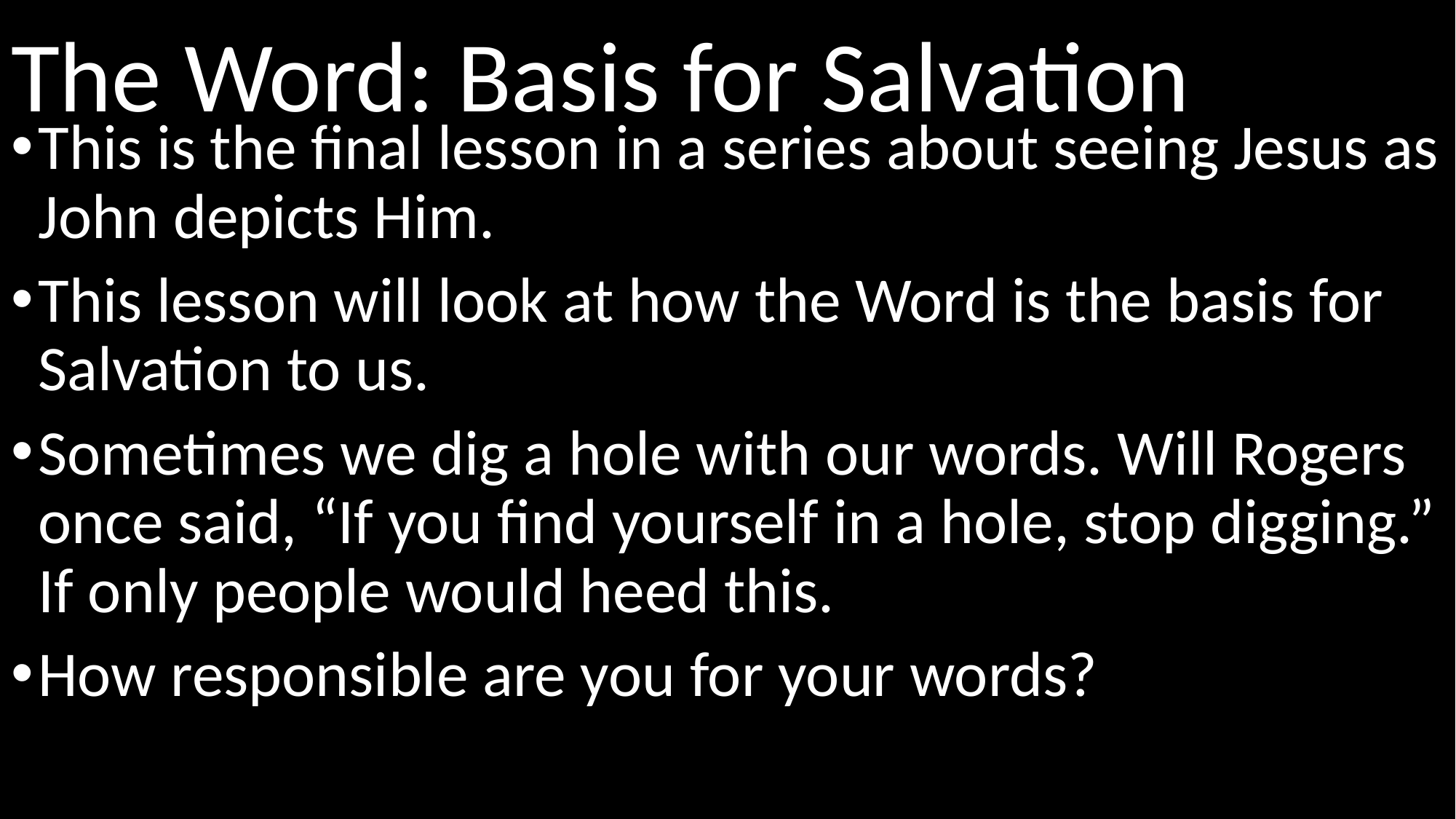

# The Word: Basis for Salvation
This is the final lesson in a series about seeing Jesus as John depicts Him.
This lesson will look at how the Word is the basis for Salvation to us.
Sometimes we dig a hole with our words. Will Rogers once said, “If you find yourself in a hole, stop digging.” If only people would heed this.
How responsible are you for your words?